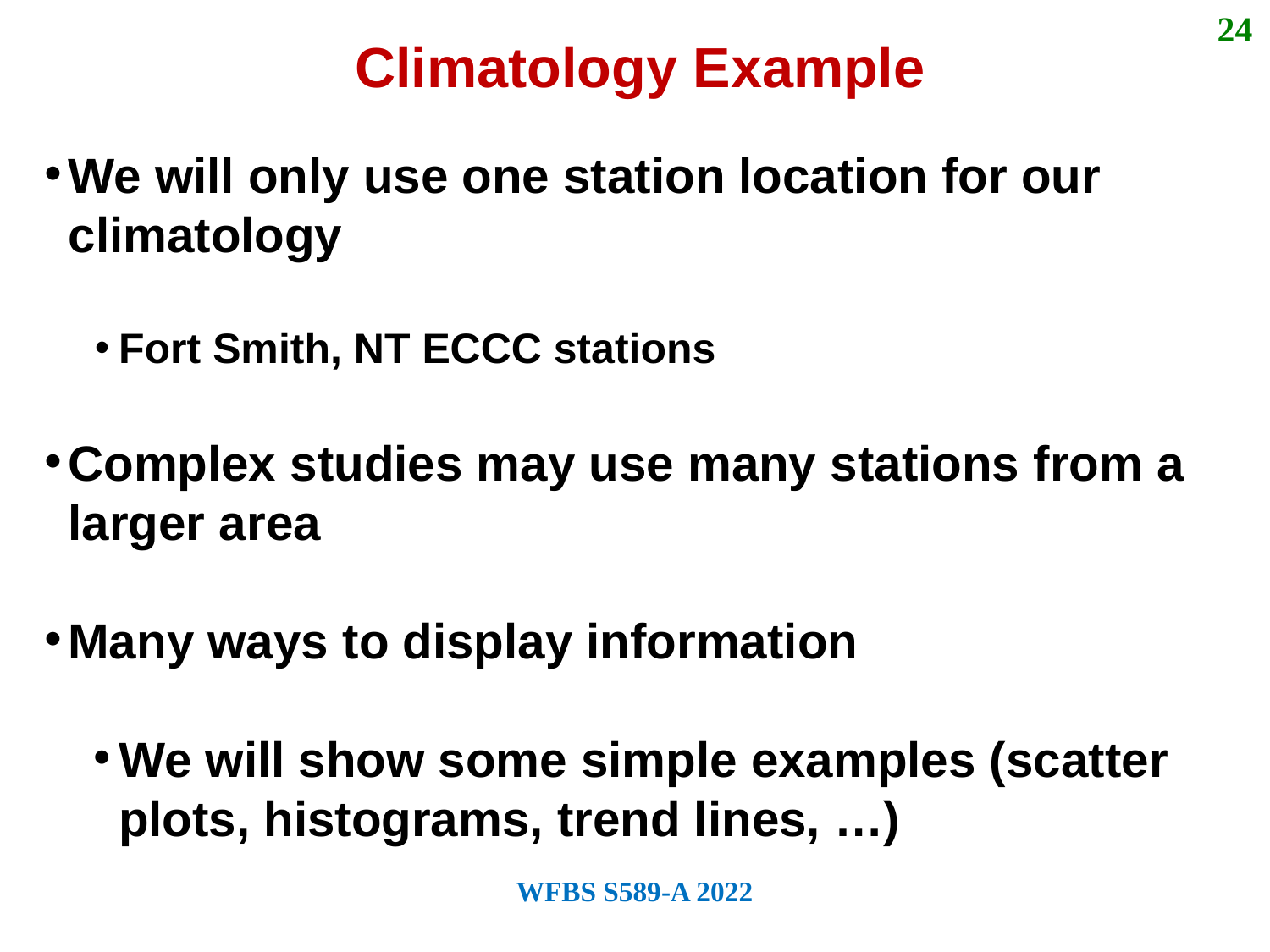

24
Climatology Example
We will only use one station location for our climatology

Fort Smith, NT ECCC stations

Complex studies may use many stations from a larger area

Many ways to display information

We will show some simple examples (scatter plots, histograms, trend lines, …)
WFBS S589-A 2022